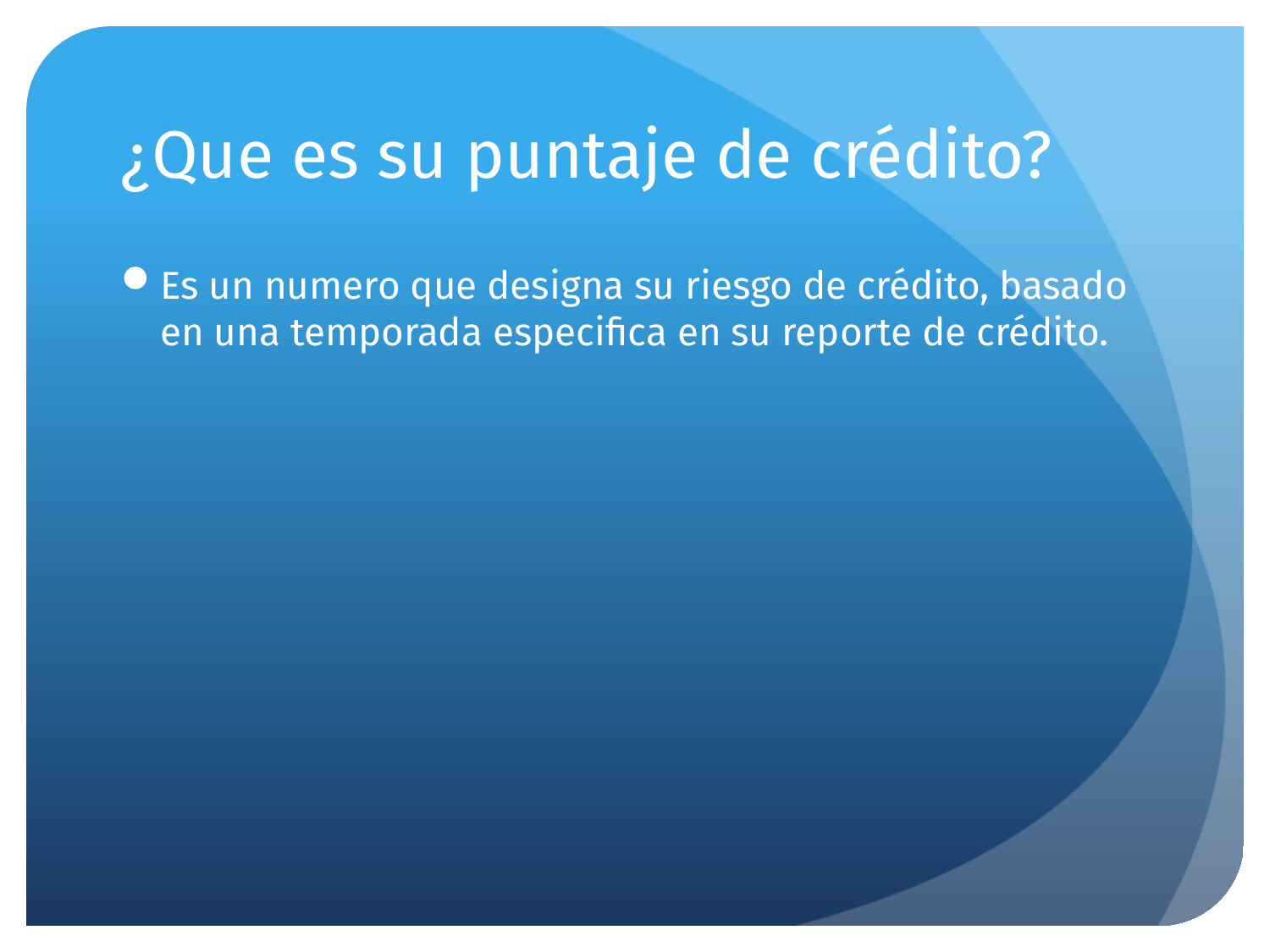

# ¿Que es su puntaje de crédito?
Es un numero que designa su riesgo de crédito, basado en una temporada especifica en su reporte de crédito.